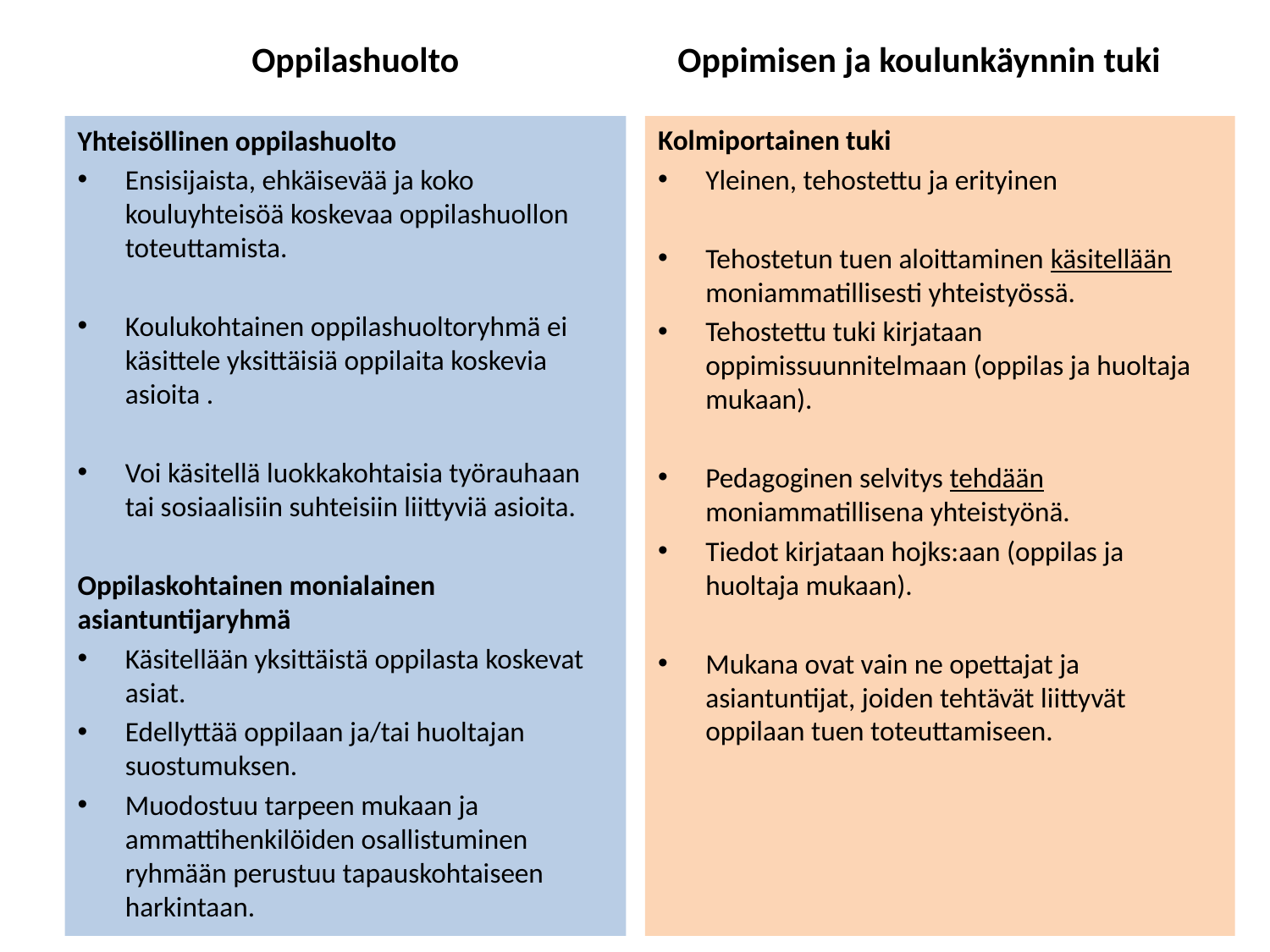

Oppimisen ja koulunkäynnin tuki
Oppilashuolto
Yhteisöllinen oppilashuolto
Ensisijaista, ehkäisevää ja koko kouluyhteisöä koskevaa oppilashuollon toteuttamista.

Koulukohtainen oppilashuoltoryhmä ei käsittele yksittäisiä oppilaita koskevia asioita .

Voi käsitellä luokkakohtaisia työrauhaan tai sosiaalisiin suhteisiin liittyviä asioita.

Oppilaskohtainen monialainen asiantuntijaryhmä
Käsitellään yksittäistä oppilasta koskevat asiat.
Edellyttää oppilaan ja/tai huoltajan suostumuksen.
Muodostuu tarpeen mukaan ja ammattihenkilöiden osallistuminen ryhmään perustuu tapauskohtaiseen harkintaan.

Kolmiportainen tuki
Yleinen, tehostettu ja erityinen

Tehostetun tuen aloittaminen käsitellään moniammatillisesti yhteistyössä.
Tehostettu tuki kirjataan oppimissuunnitelmaan (oppilas ja huoltaja mukaan).

Pedagoginen selvitys tehdään moniammatillisena yhteistyönä.
Tiedot kirjataan hojks:aan (oppilas ja huoltaja mukaan).

Mukana ovat vain ne opettajat ja asiantuntijat, joiden tehtävät liittyvät oppilaan tuen toteuttamiseen.